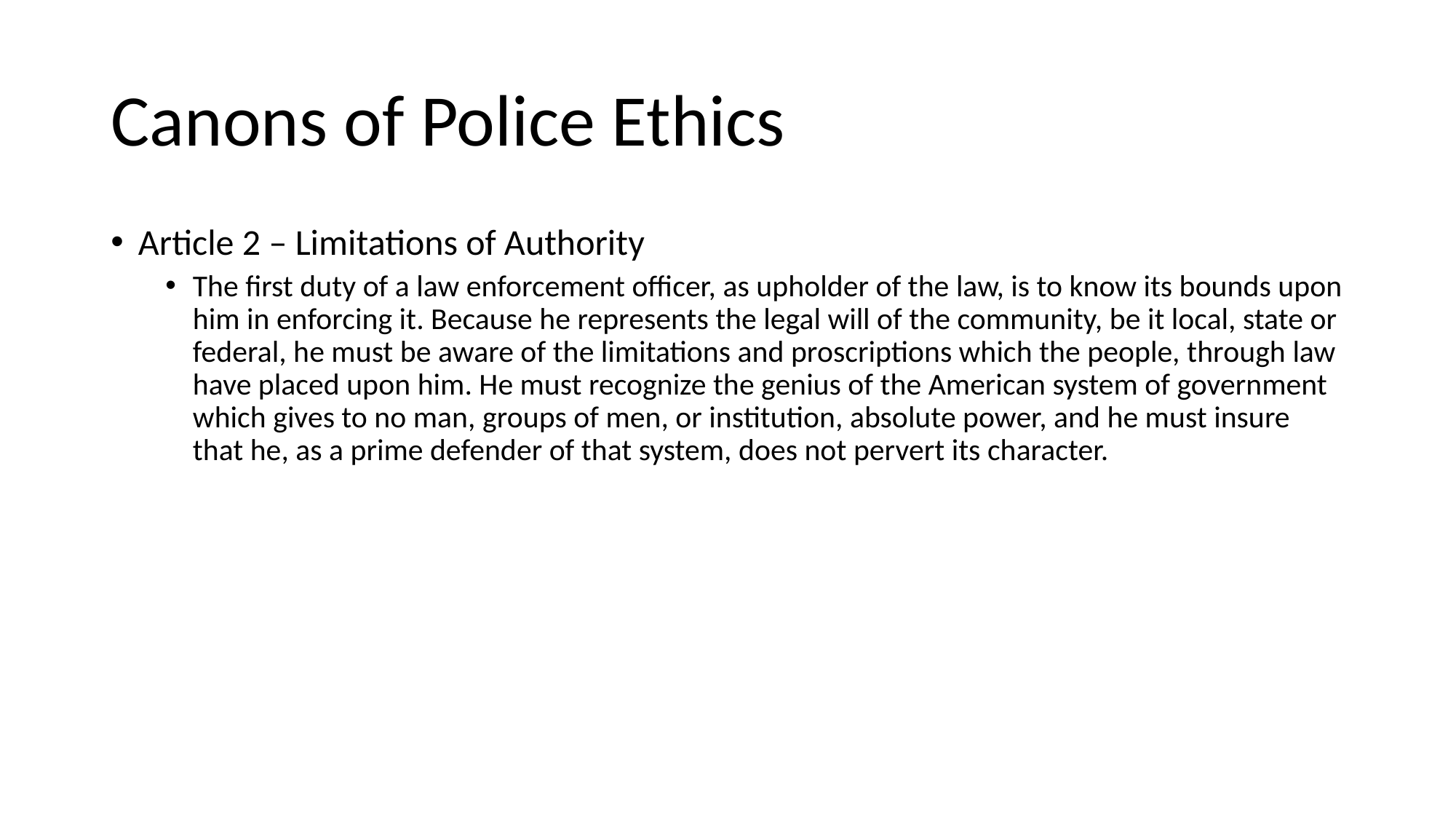

# Canons of Police Ethics
Article 2 – Limitations of Authority
The first duty of a law enforcement officer, as upholder of the law, is to know its bounds upon him in enforcing it. Because he represents the legal will of the community, be it local, state or federal, he must be aware of the limitations and proscriptions which the people, through law have placed upon him. He must recognize the genius of the American system of government which gives to no man, groups of men, or institution, absolute power, and he must insure that he, as a prime defender of that system, does not pervert its character.